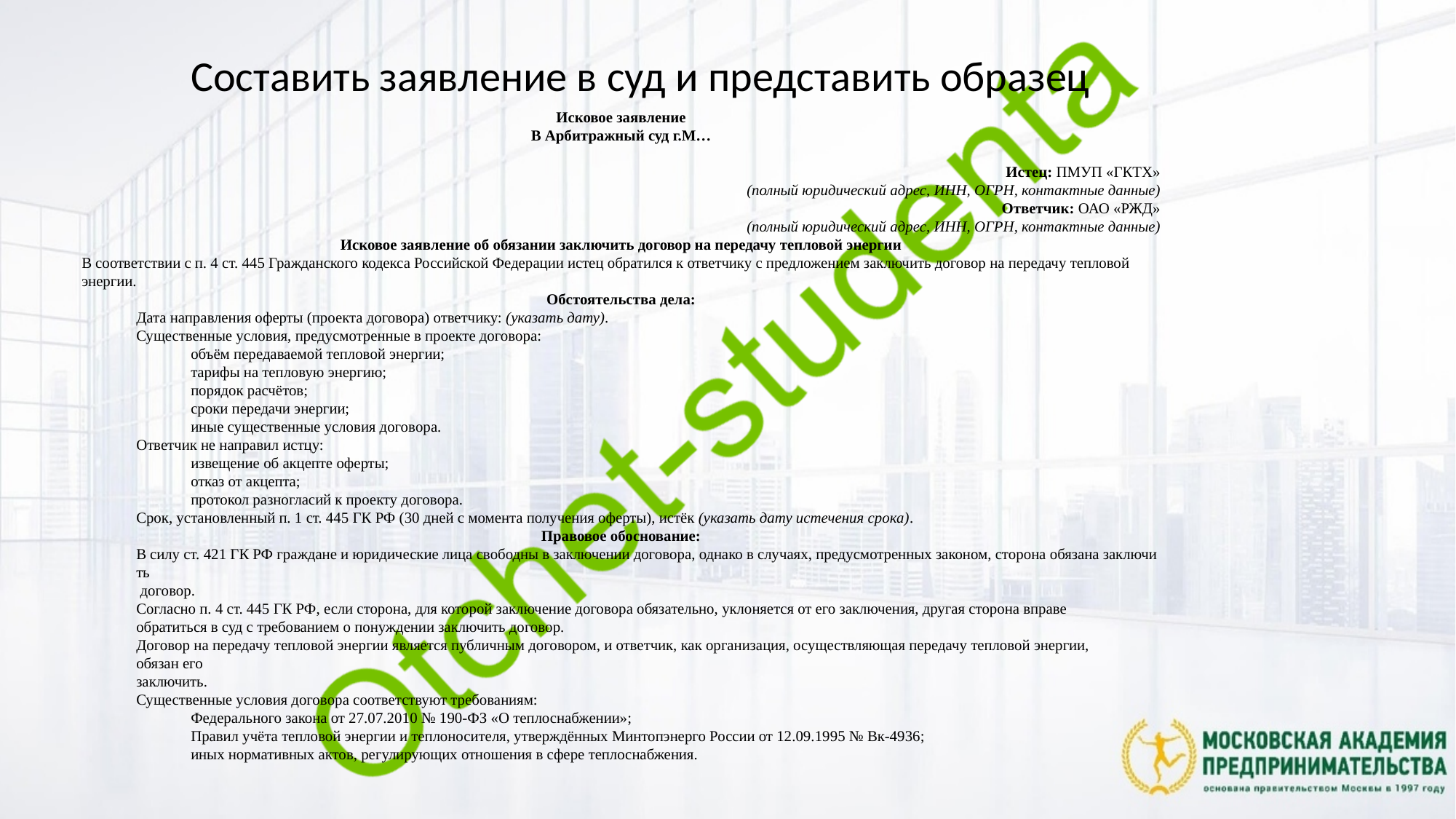

Составить заявление в суд и представить образец
Исковое заявление
В Арбитражный суд г.М…
Истец: ПМУП «ГКТХ»
(полный юридический адрес, ИНН, ОГРН, контактные данные)
Ответчик: ОАО «РЖД»
(полный юридический адрес, ИНН, ОГРН, контактные данные)
Исковое заявление об обязании заключить договор на передачу тепловой энергии
В соответствии с п. 4 ст. 445 Гражданского кодекса Российской Федерации истец обратился к ответчику с предложением заключить договор на передачу тепловой
энергии.
Обстоятельства дела:
Дата направления оферты (проекта договора) ответчику: (указать дату).
Существенные условия, предусмотренные в проекте договора:
объём передаваемой тепловой энергии;
тарифы на тепловую энергию;
порядок расчётов;
сроки передачи энергии;
иные существенные условия договора.
Ответчик не направил истцу:
извещение об акцепте оферты;
отказ от акцепта;
протокол разногласий к проекту договора.
Срок, установленный п. 1 ст. 445 ГК РФ (30 дней с момента получения оферты), истёк (указать дату истечения срока).
Правовое обоснование:
В силу ст. 421 ГК РФ граждане и юридические лица свободны в заключении договора, однако в случаях, предусмотренных законом, сторона обязана заключить
 договор.
Согласно п. 4 ст. 445 ГК РФ, если сторона, для которой заключение договора обязательно, уклоняется от его заключения, другая сторона вправе
обратиться в суд с требованием о понуждении заключить договор.
Договор на передачу тепловой энергии является публичным договором, и ответчик, как организация, осуществляющая передачу тепловой энергии,
обязан его
заключить.
Существенные условия договора соответствуют требованиям:
Федерального закона от 27.07.2010 № 190‑ФЗ «О теплоснабжении»;
Правил учёта тепловой энергии и теплоносителя, утверждённых Минтопэнерго России от 12.09.1995 № Вк‑4936;
иных нормативных актов, регулирующих отношения в сфере теплоснабжения.